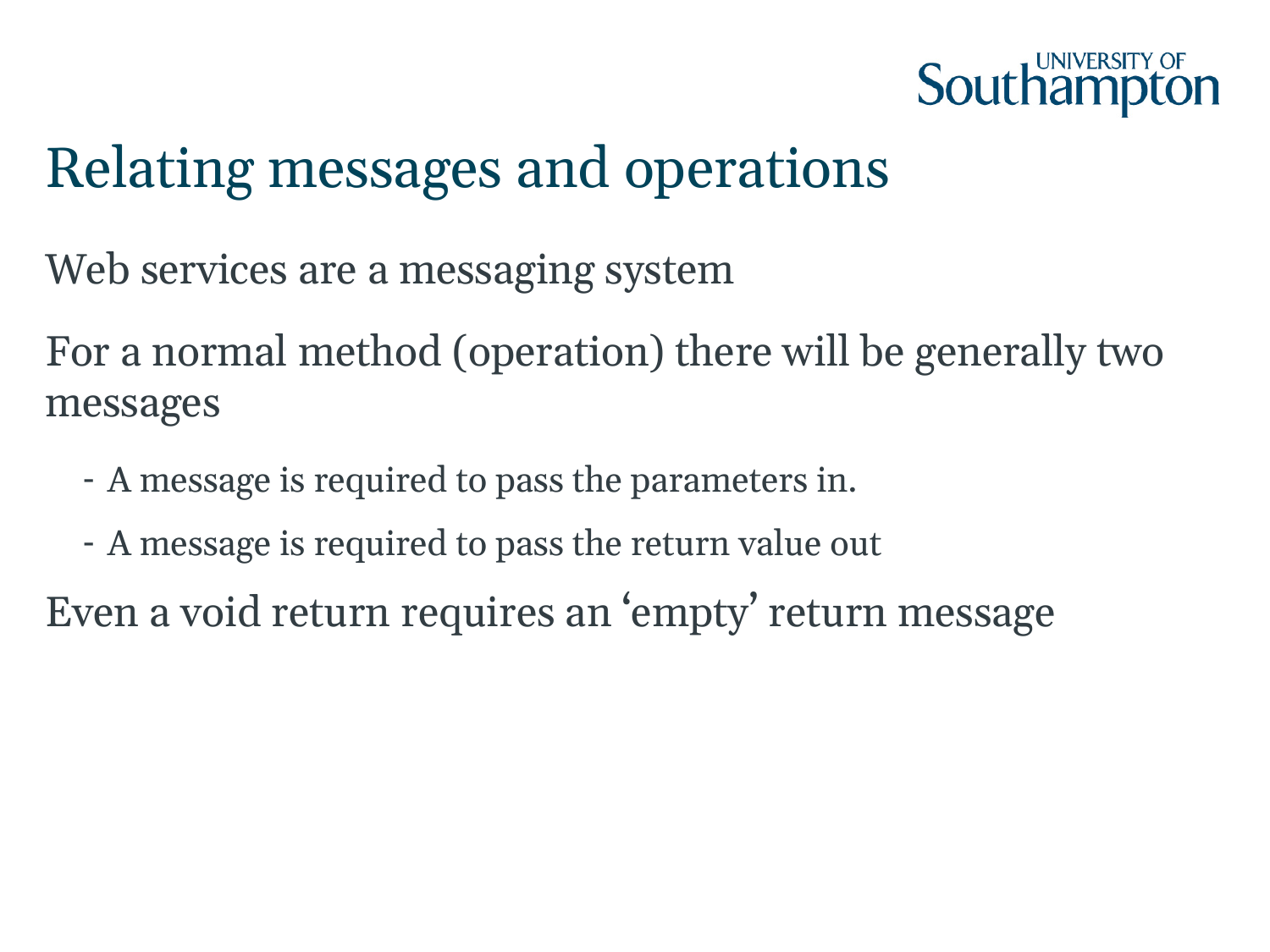

# Relating messages and operations
Web services are a messaging system
For a normal method (operation) there will be generally two messages
A message is required to pass the parameters in.
A message is required to pass the return value out
Even a void return requires an ‘empty’ return message